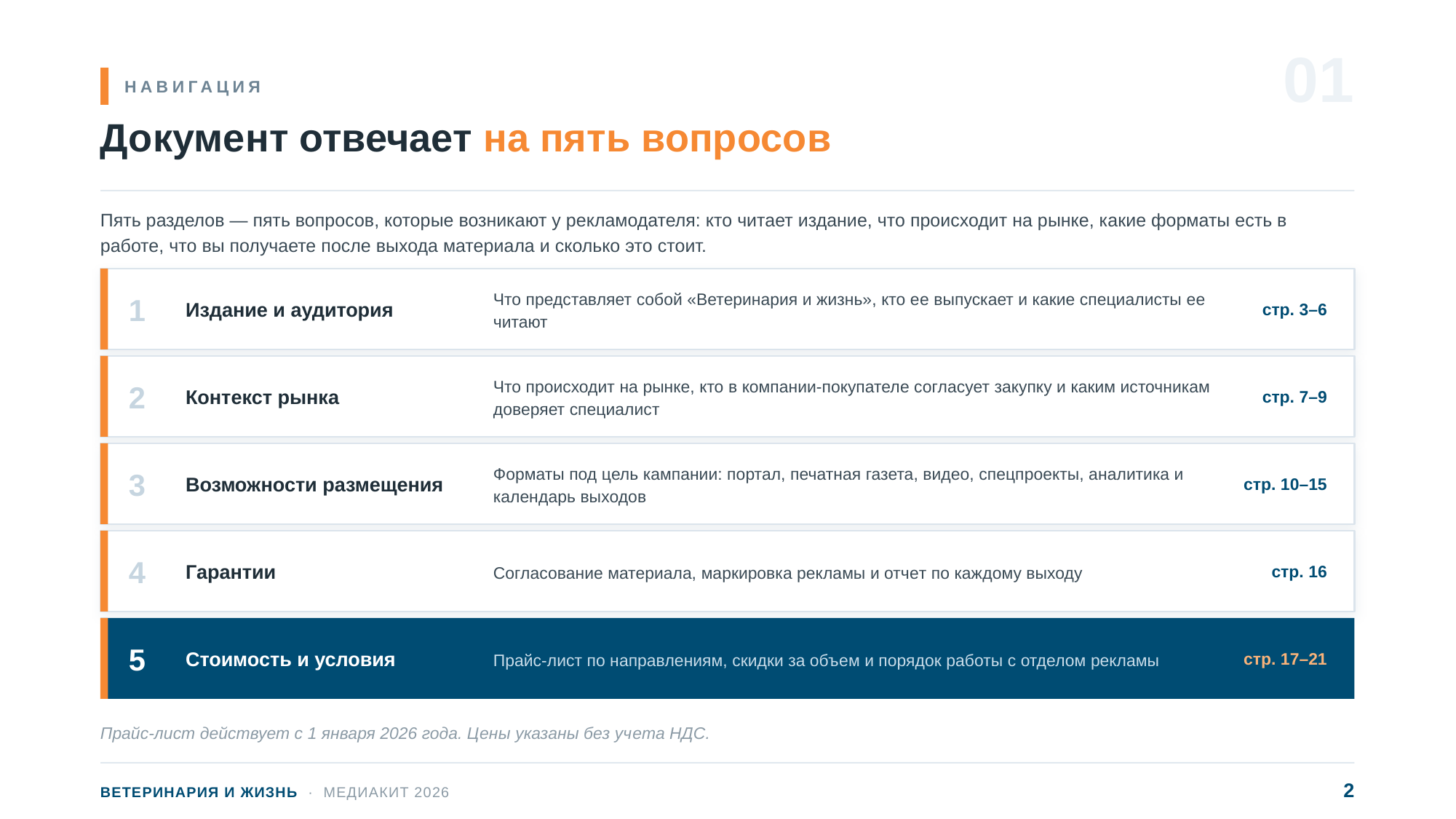

01

НАВИГАЦИЯ
Документ отвечает на пять вопросов

Пять разделов — пять вопросов, которые возникают у рекламодателя: кто читает издание, что происходит на рынке, какие форматы есть в работе, что вы получаете после выхода материала и сколько это стоит.

1
Издание и аудитория
Что представляет собой «Ветеринария и жизнь», кто ее выпускает и какие специалисты ее читают
стр. 3–6

2
Контекст рынка
Что происходит на рынке, кто в компании-покупателе согласует закупку и каким источникам доверяет специалист
стр. 7–9

3
Возможности размещения
Форматы под цель кампании: портал, печатная газета, видео, спецпроекты, аналитика и календарь выходов
стр. 10–15

4
Гарантии
Согласование материала, маркировка рекламы и отчет по каждому выходу
стр. 16

5
Стоимость и условия
Прайс-лист по направлениям, скидки за объем и порядок работы с отделом рекламы
стр. 17–21
Прайс-лист действует с 1 января 2026 года. Цены указаны без учета НДС.

2
ВЕТЕРИНАРИЯ И ЖИЗНЬ  ·  МЕДИАКИТ 2026